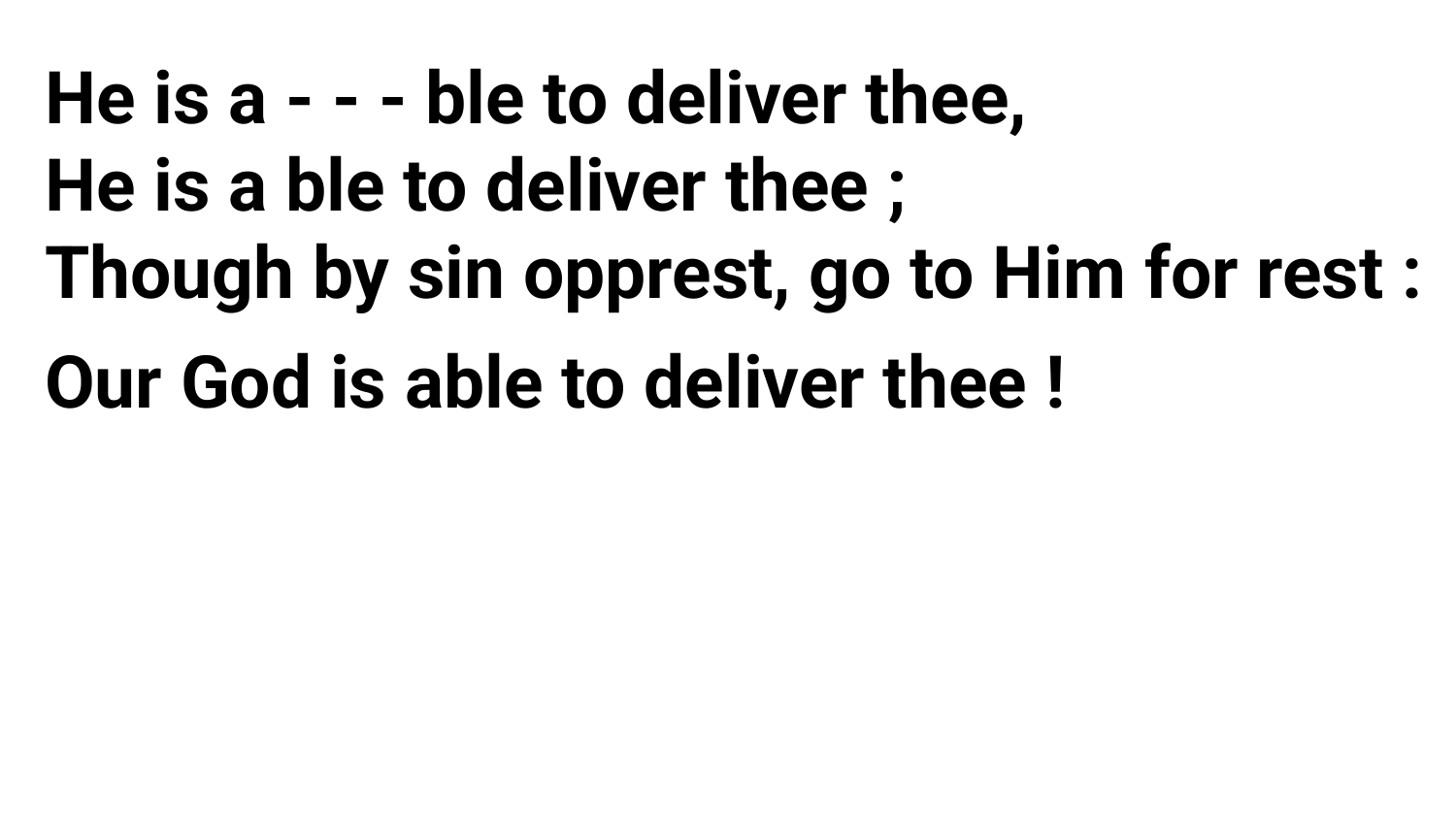

He is a - - - ble to deliver thee,
He is a ble to deliver thee ;
Though by sin opprest, go to Him for rest :
Our God is able to deliver thee !